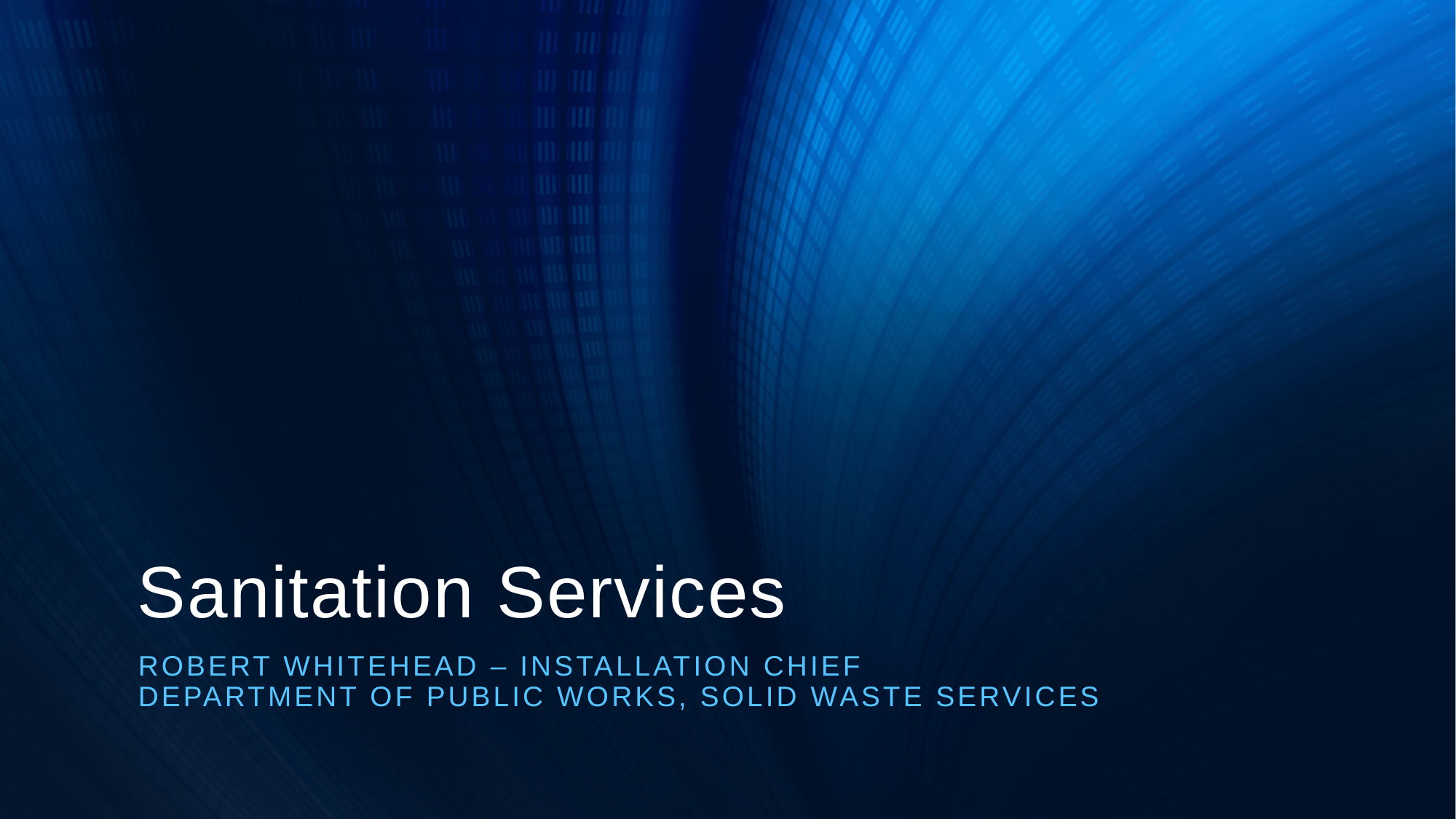

# Sanitation Services
Robert Whitehead – installation chief
Department of public works, solid waste services